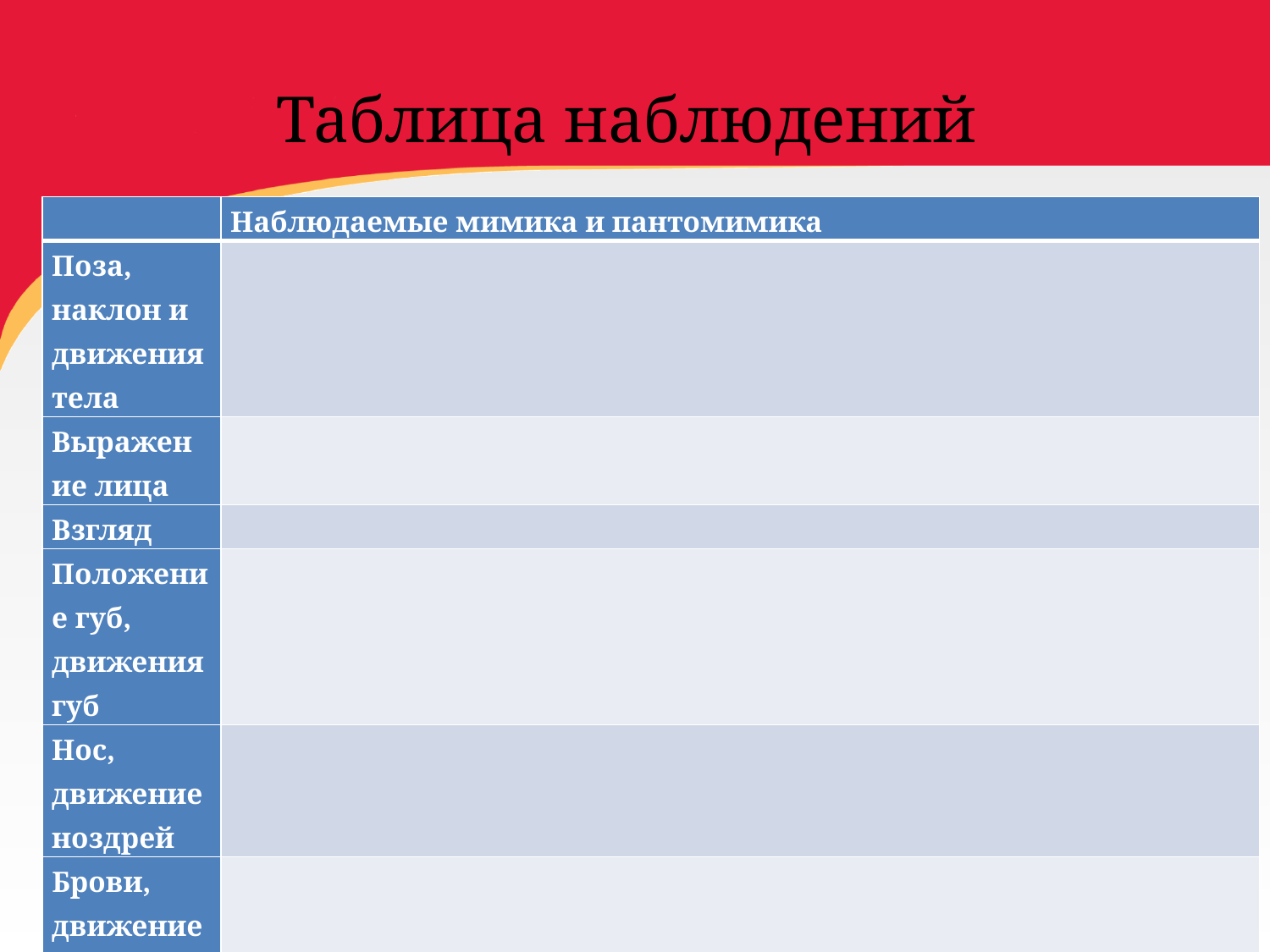

# Таблица наблюдений
|  | Наблюдаемые мимика и пантомимика |
| --- | --- |
| Поза, наклон и движения тела |  |
| Выражение лица |  |
| Взгляд |  |
| Положение губ, движения губ |  |
| Нос, движение ноздрей |  |
| Брови, движение бровей |  |